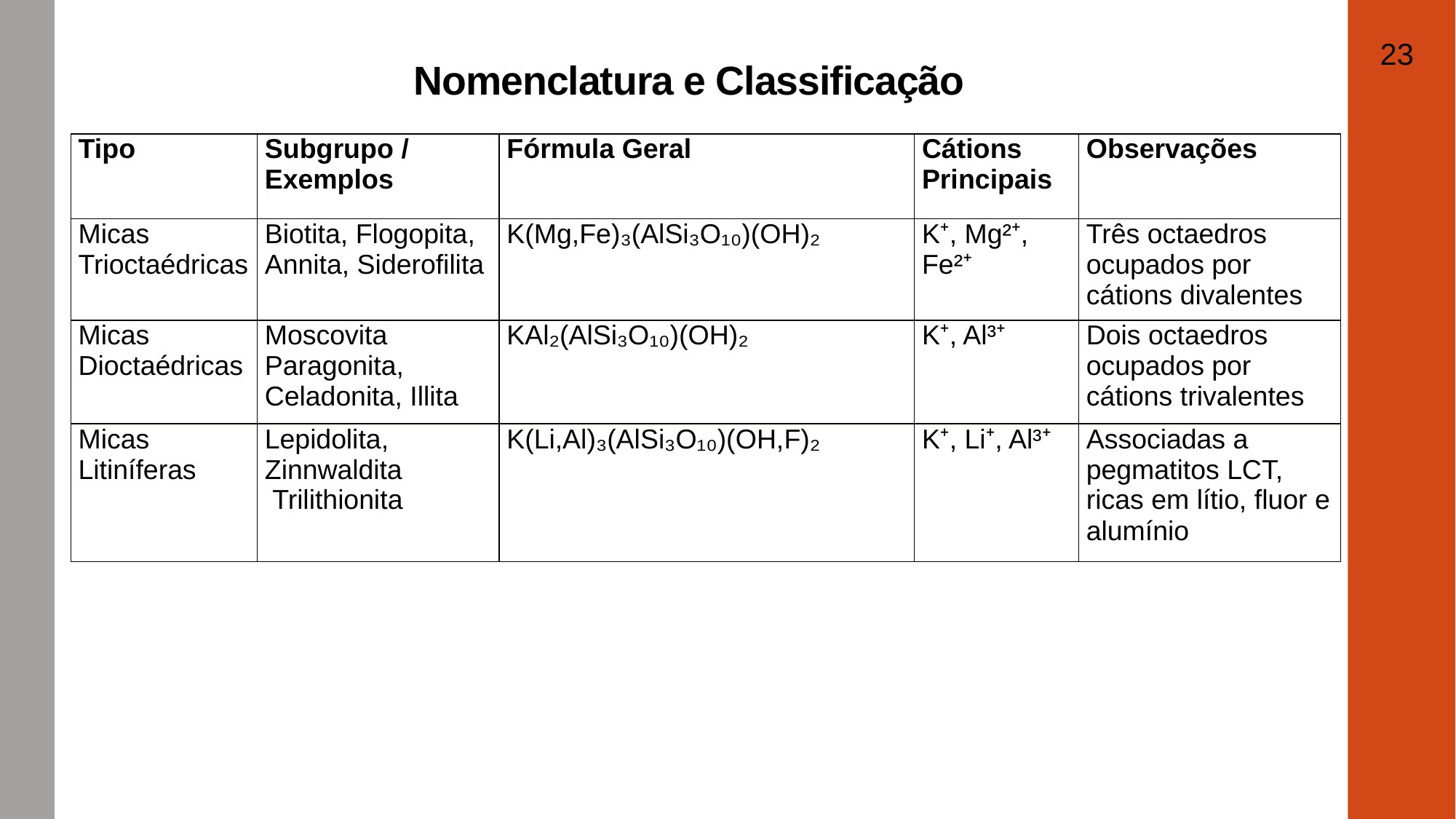

23
# Nomenclatura e Classificação
| Tipo | Subgrupo / Exemplos | Fórmula Geral | Cátions Principais | Observações |
| --- | --- | --- | --- | --- |
| Micas Trioctaédricas | Biotita, Flogopita, Annita, Siderofilita | K(Mg,Fe)₃(AlSi₃O₁₀)(OH)₂ | K⁺, Mg²⁺, Fe²⁺ | Três octaedros ocupados por cátions divalentes |
| Micas Dioctaédricas | Moscovita Paragonita, Celadonita, Illita | KAl₂(AlSi₃O₁₀)(OH)₂ | K⁺, Al³⁺ | Dois octaedros ocupados por cátions trivalentes |
| Micas Litiníferas | Lepidolita, Zinnwaldita Trilithionita | K(Li,Al)₃(AlSi₃O₁₀)(OH,F)₂ | K⁺, Li⁺, Al³⁺ | Associadas a pegmatitos LCT, ricas em lítio, fluor e alumínio |